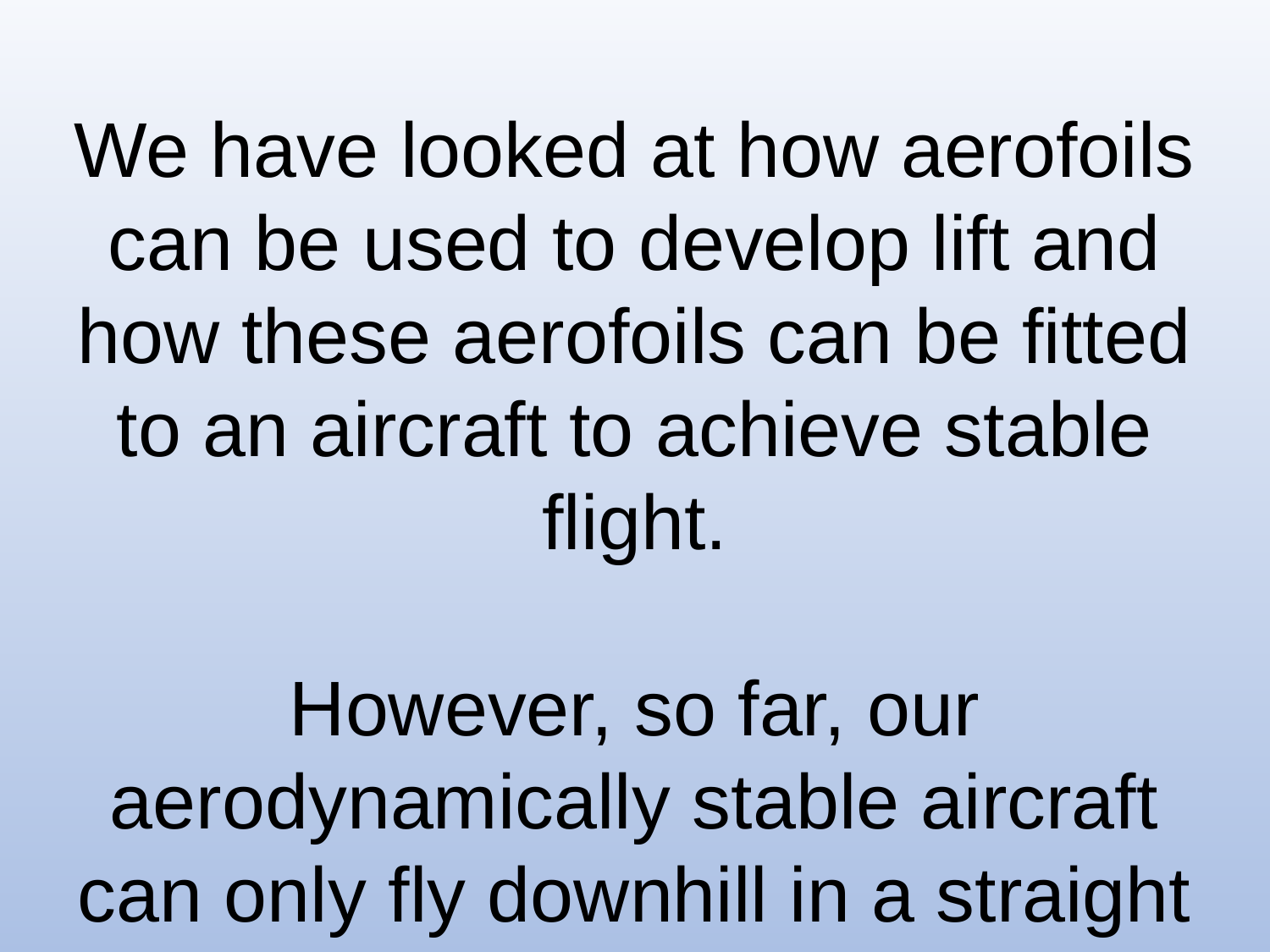

We have looked at how aerofoils can be used to develop lift and how these aerofoils can be fitted to an aircraft to achieve stable flight.

However, so far, our aerodynamically stable aircraft can only fly downhill in a straight line at a fixed speed.